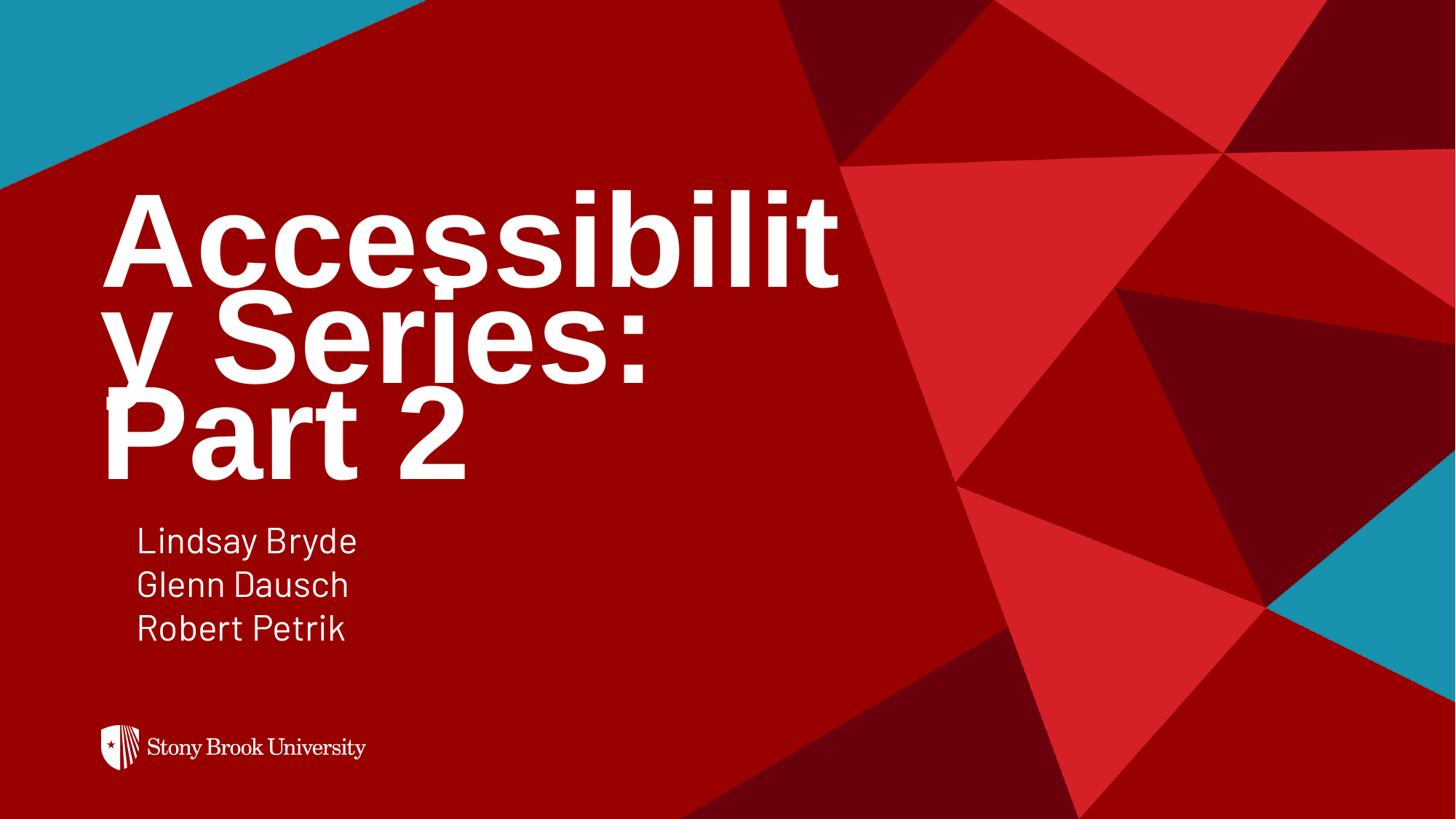

# Accessibility Series: Part 2
Lindsay Bryde
Glenn Dausch
Robert Petrik